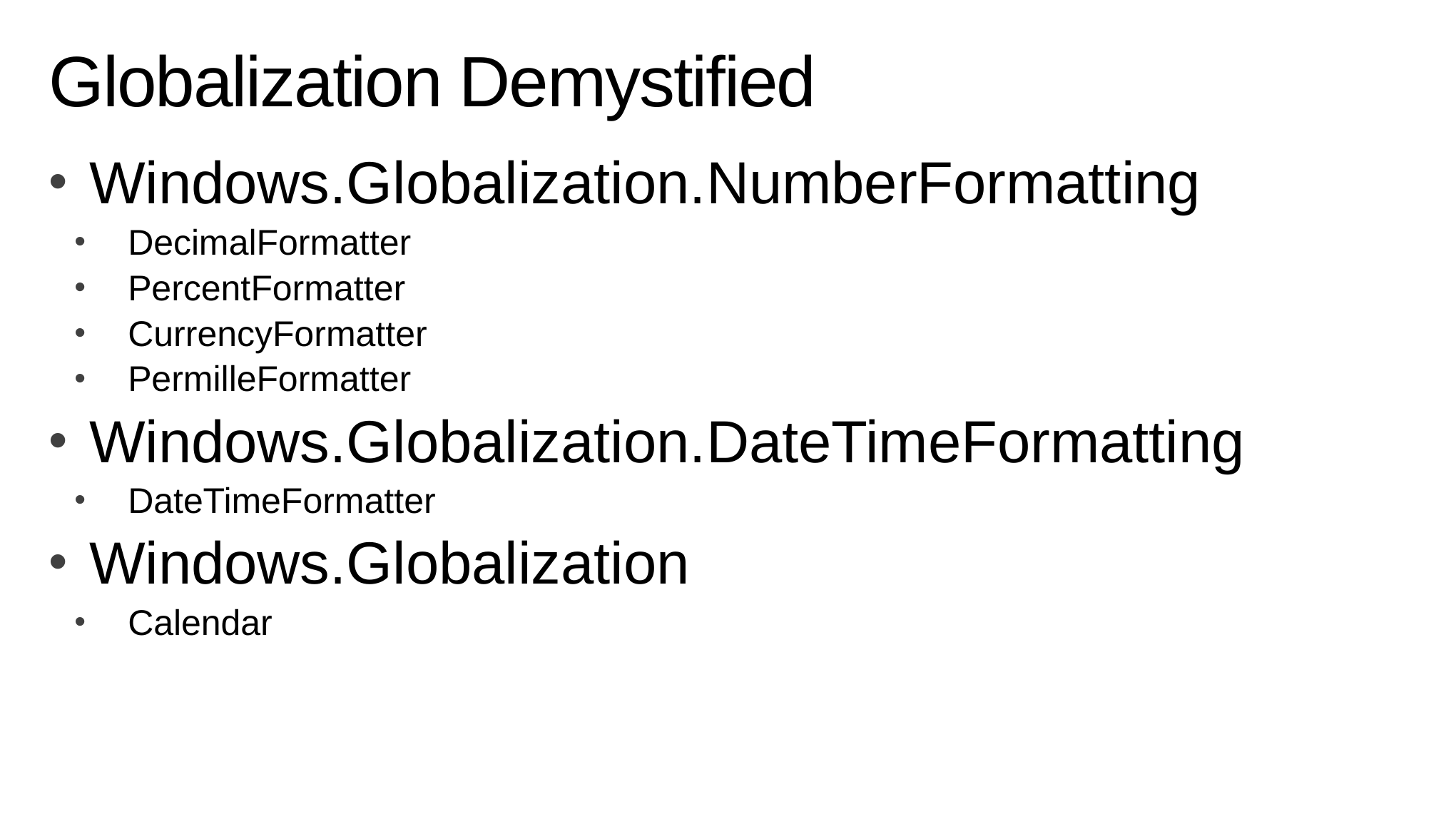

# Globalization Demystified
Windows.Globalization.NumberFormatting
DecimalFormatter
PercentFormatter
CurrencyFormatter
PermilleFormatter
Windows.Globalization.DateTimeFormatting
DateTimeFormatter
Windows.Globalization
Calendar